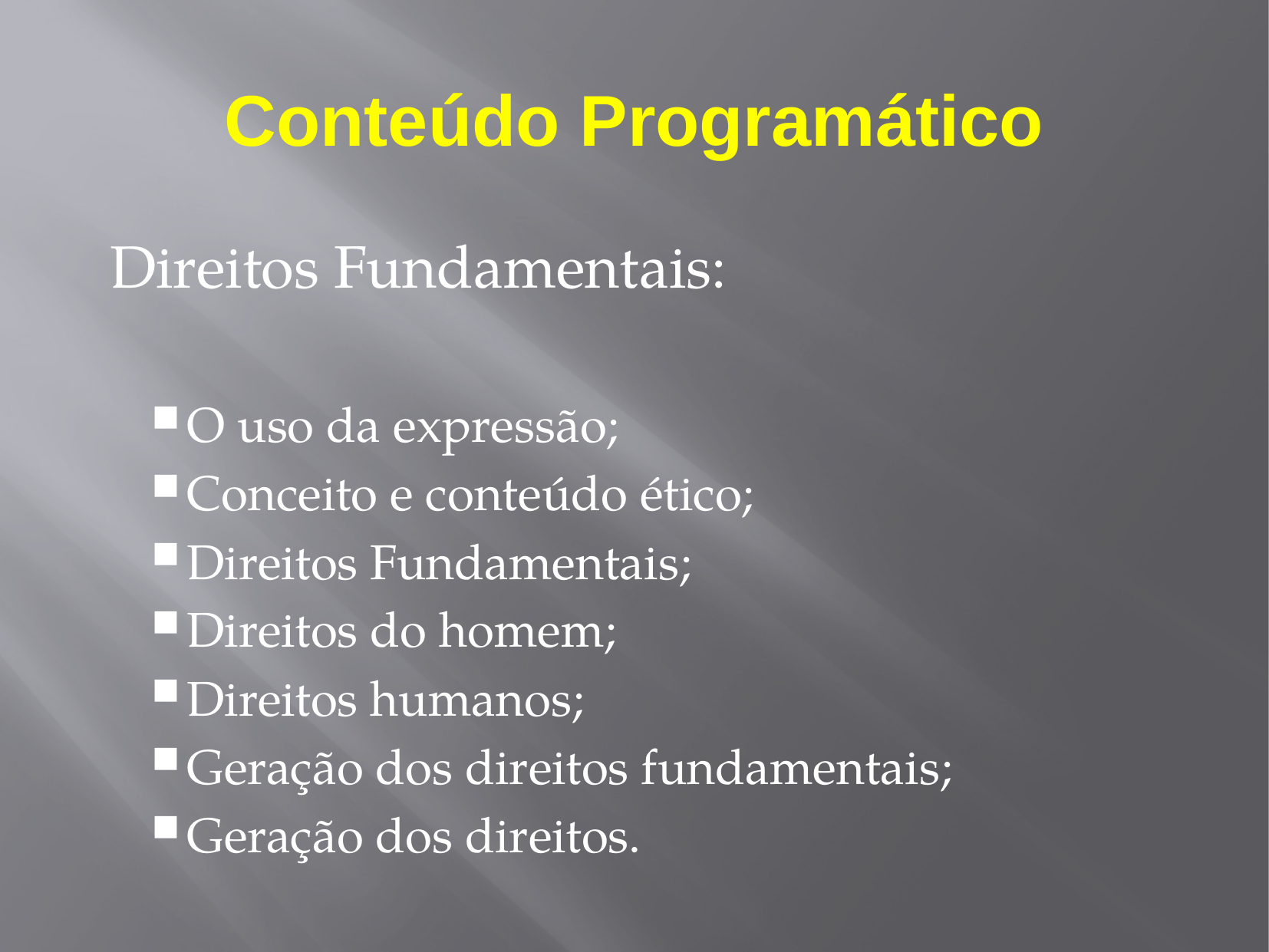

# Conteúdo Programático
Direitos Fundamentais:

O uso da expressão;
Conceito e conteúdo ético;
Direitos Fundamentais;
Direitos do homem;
Direitos humanos;
Geração dos direitos fundamentais;
Geração dos direitos.